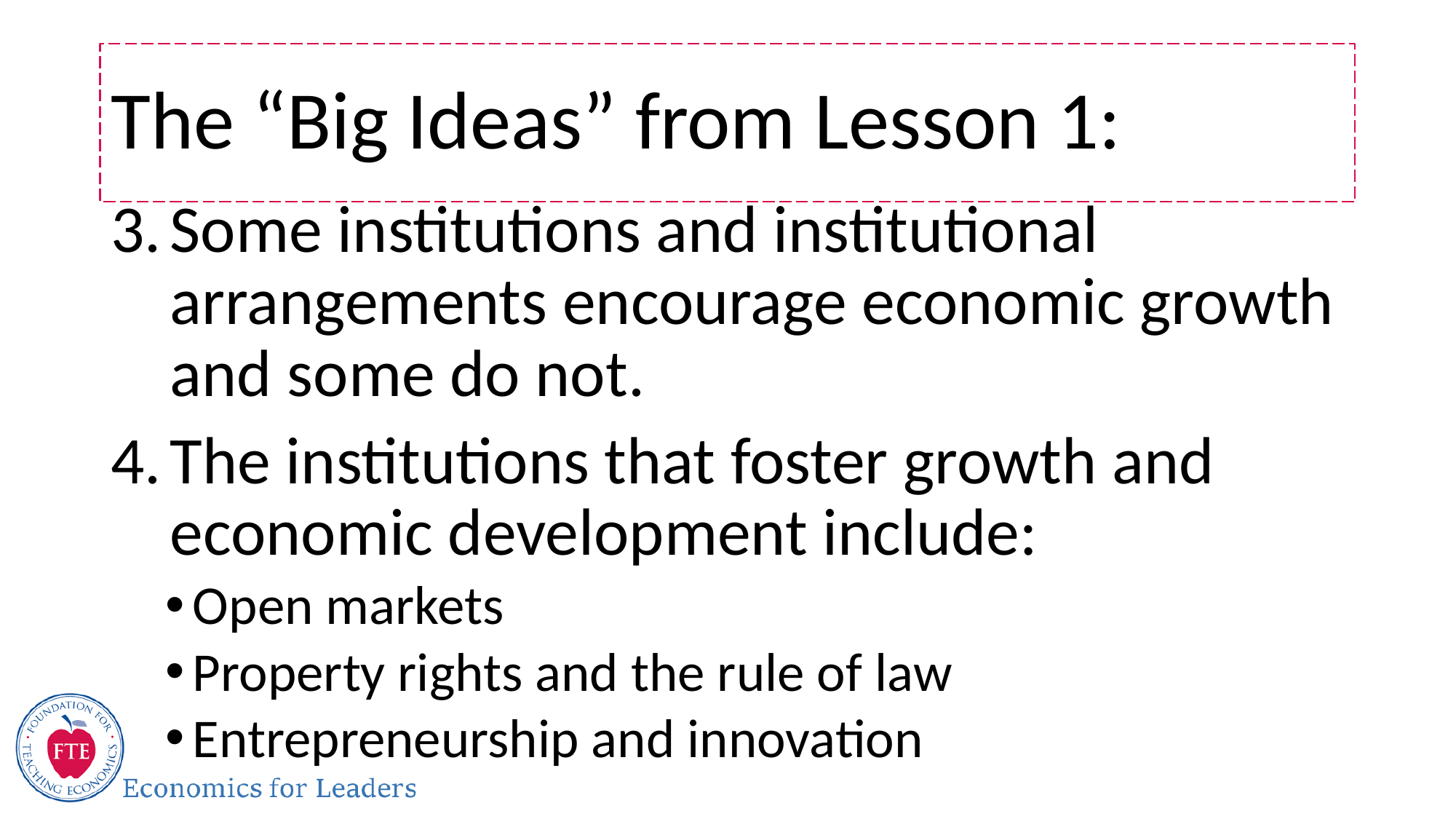

# The “Big Ideas” from Lesson 1:
Some institutions and institutional arrangements encourage economic growth and some do not.
The institutions that foster growth and economic development include:
Open markets
Property rights and the rule of law
Entrepreneurship and innovation